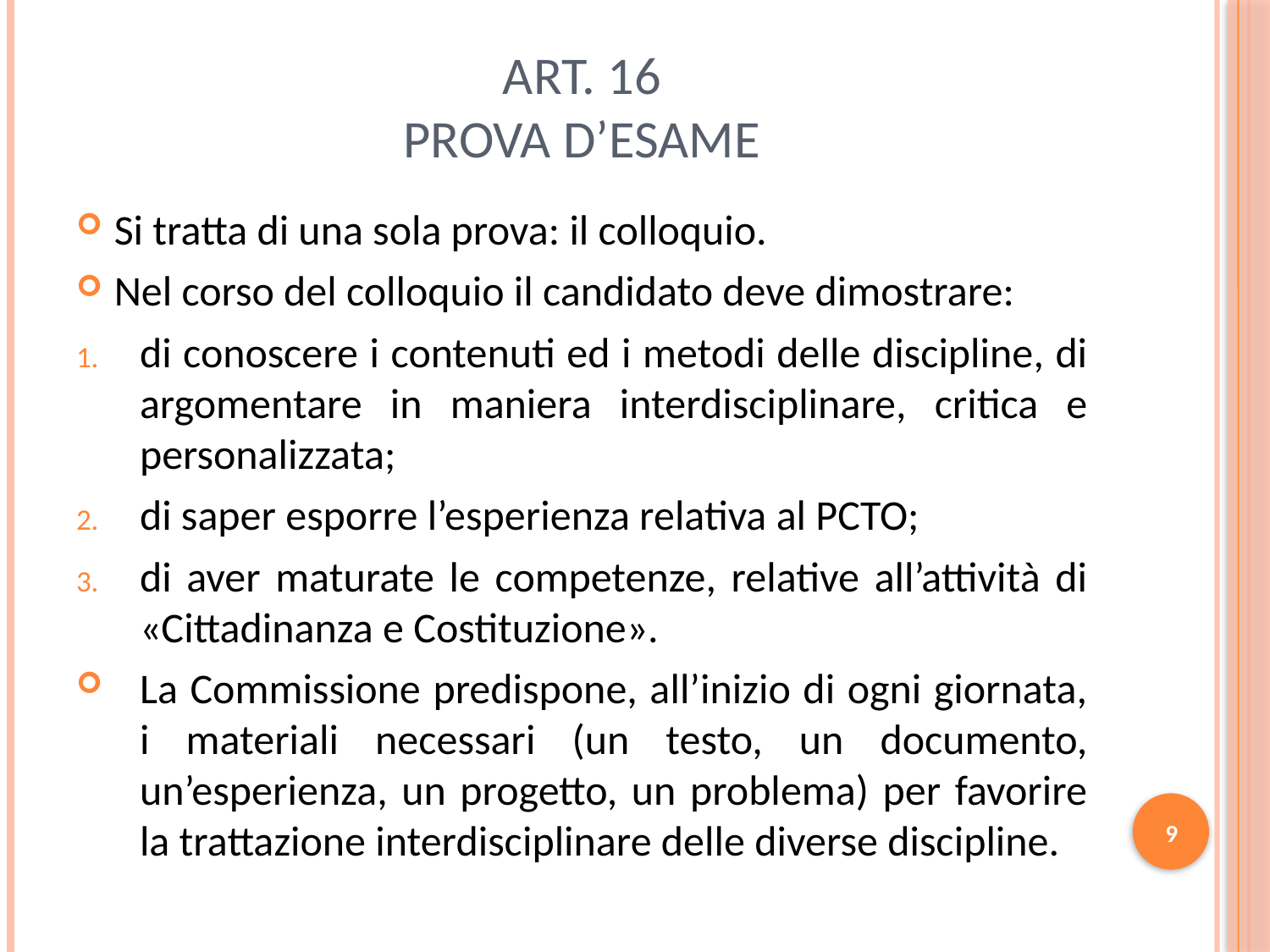

# Art. 16 PROVA D’ESAME
Si tratta di una sola prova: il colloquio.
Nel corso del colloquio il candidato deve dimostrare:
di conoscere i contenuti ed i metodi delle discipline, di argomentare in maniera interdisciplinare, critica e personalizzata;
di saper esporre l’esperienza relativa al PCTO;
di aver maturate le competenze, relative all’attività di «Cittadinanza e Costituzione».
La Commissione predispone, all’inizio di ogni giornata, i materiali necessari (un testo, un documento, un’esperienza, un progetto, un problema) per favorire la trattazione interdisciplinare delle diverse discipline.

9